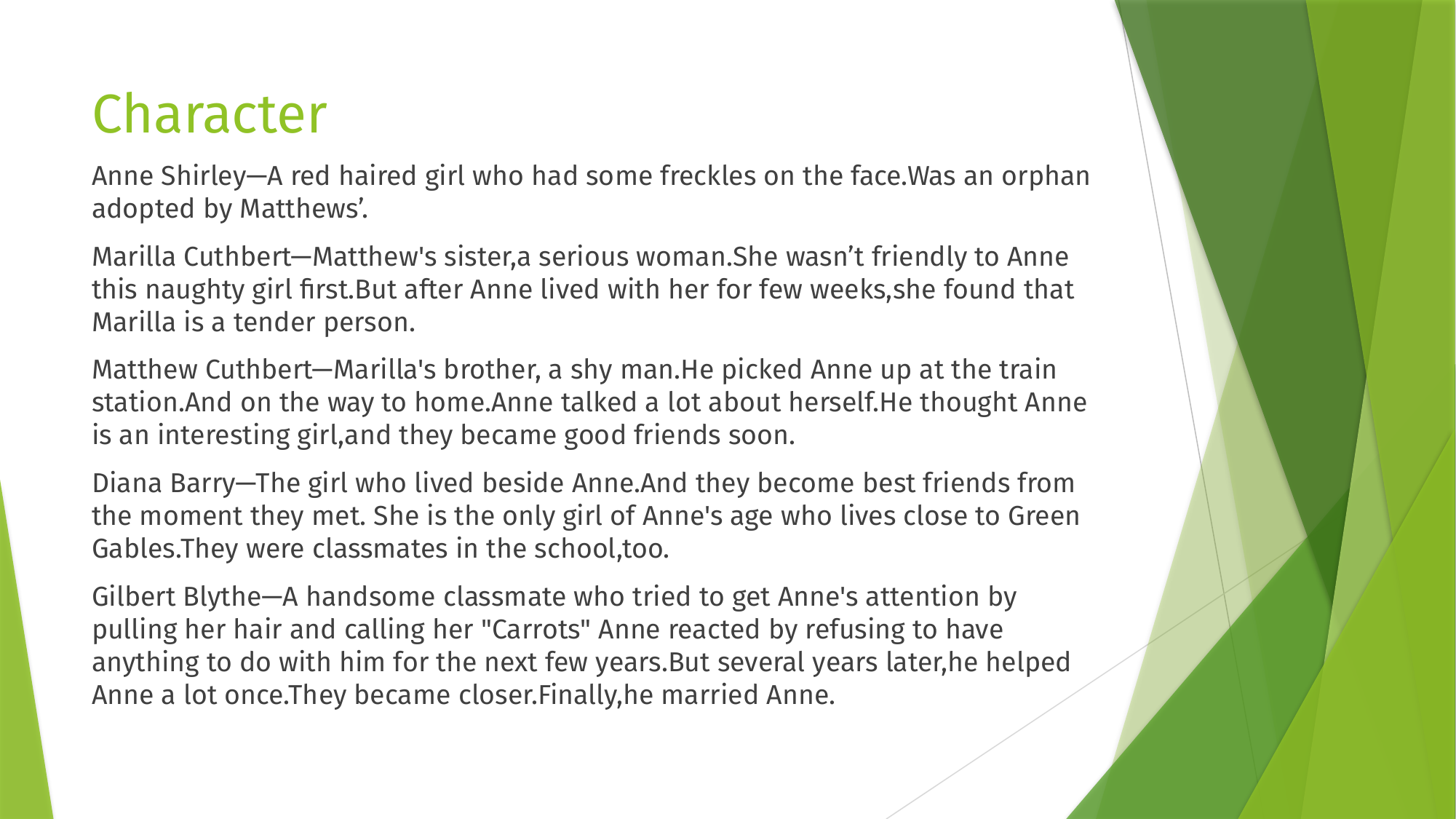

# Character
Anne Shirley—A red haired girl who had some freckles on the face.Was an orphan adopted by Matthews’.
Marilla Cuthbert—Matthew's sister,a serious woman.She wasn’t friendly to Anne this naughty girl first.But after Anne lived with her for few weeks,she found that Marilla is a tender person.
Matthew Cuthbert—Marilla's brother, a shy man.He picked Anne up at the train station.And on the way to home.Anne talked a lot about herself.He thought Anne is an interesting girl,and they became good friends soon.
Diana Barry—The girl who lived beside Anne.And they become best friends from the moment they met. She is the only girl of Anne's age who lives close to Green Gables.They were classmates in the school,too.
Gilbert Blythe—A handsome classmate who tried to get Anne's attention by pulling her hair and calling her "Carrots" Anne reacted by refusing to have anything to do with him for the next few years.But several years later,he helped Anne a lot once.They became closer.Finally,he married Anne.